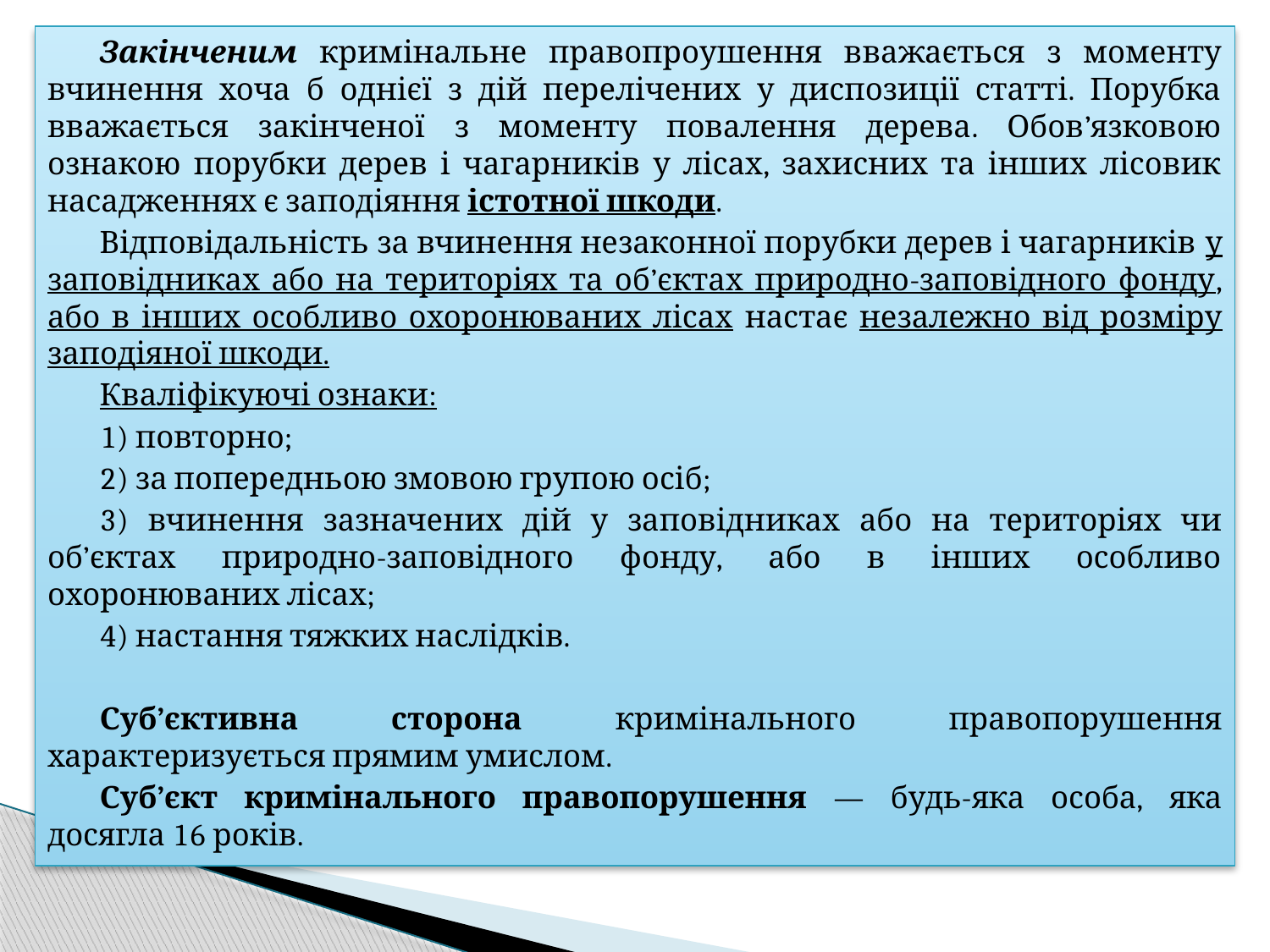

Закінченим кримінальне правопроушення вважається з моменту вчинення хоча б однієї з дій перелічених у диспозиції статті. Порубка вважається закінченої з моменту повалення дерева. Обов’язковою ознакою порубки дерев і чагарників у лісах, захисних та інших лісовик насадженнях є заподіяння істотної шкоди.
Відповідальність за вчинення незаконної порубки дерев і чагарників у заповідниках або на територіях та об’єктах природно-заповідного фонду, або в інших особливо охоронюваних лісах настає незалежно від розміру заподіяної шкоди.
Кваліфікуючі ознаки:
1) повторно;
2) за попередньою змовою групою осіб;
3) вчинення зазначених дій у заповідниках або на територіях чи об’єктах природно-заповідного фонду, або в інших особливо охоронюваних лісах;
4) настання тяжких наслідків.

Суб’єктивна сторона кримінального правопорушення характеризується прямим умислом.
Суб’єкт кримінального правопорушення — будь-яка особа, яка досягла 16 років.